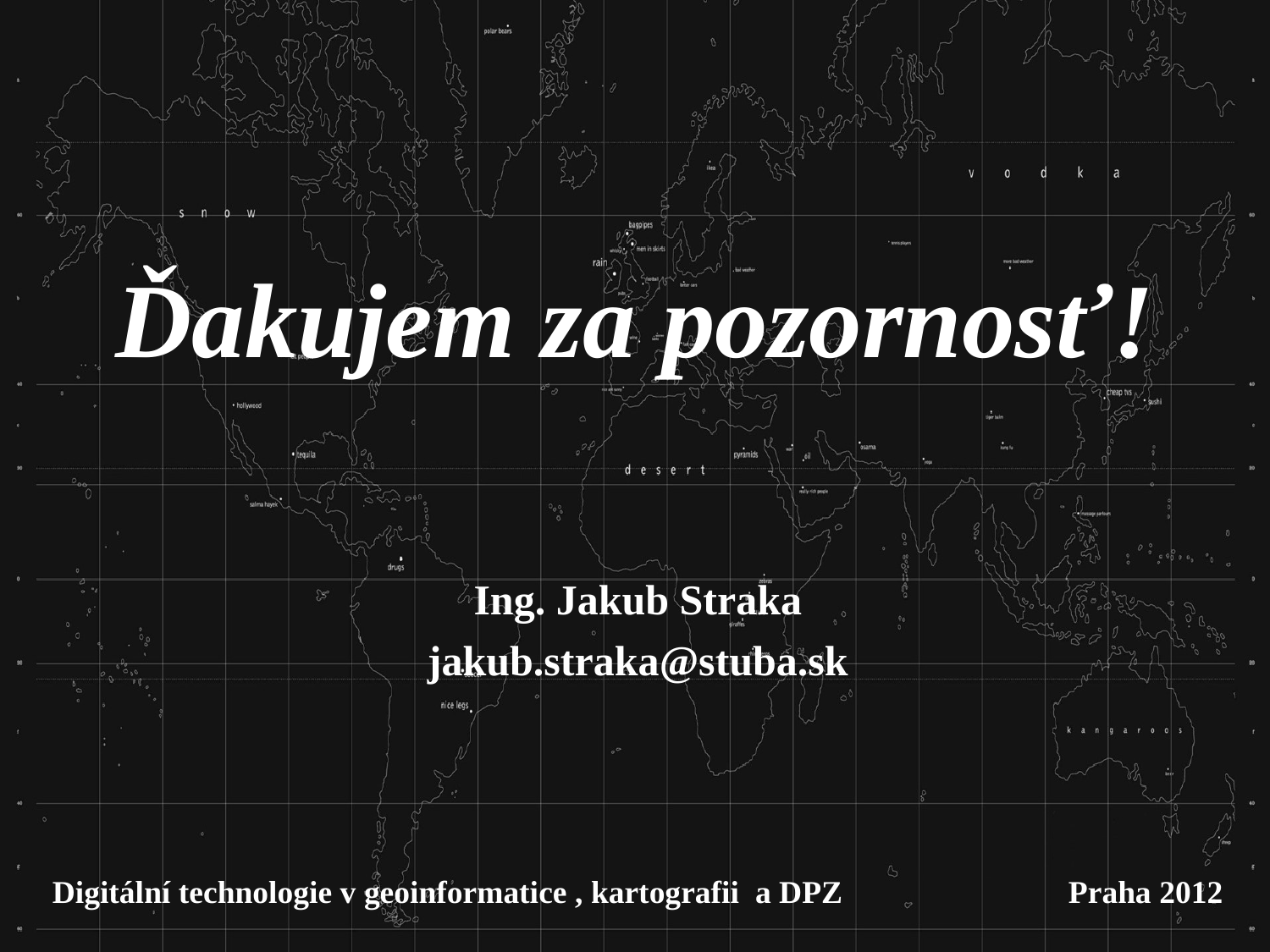

# Ďakujem za pozornosť!
Ing. Jakub Straka
jakub.straka@stuba.sk
Digitální technologie v geoinformatice , kartografii  a DPZ		Praha 2012